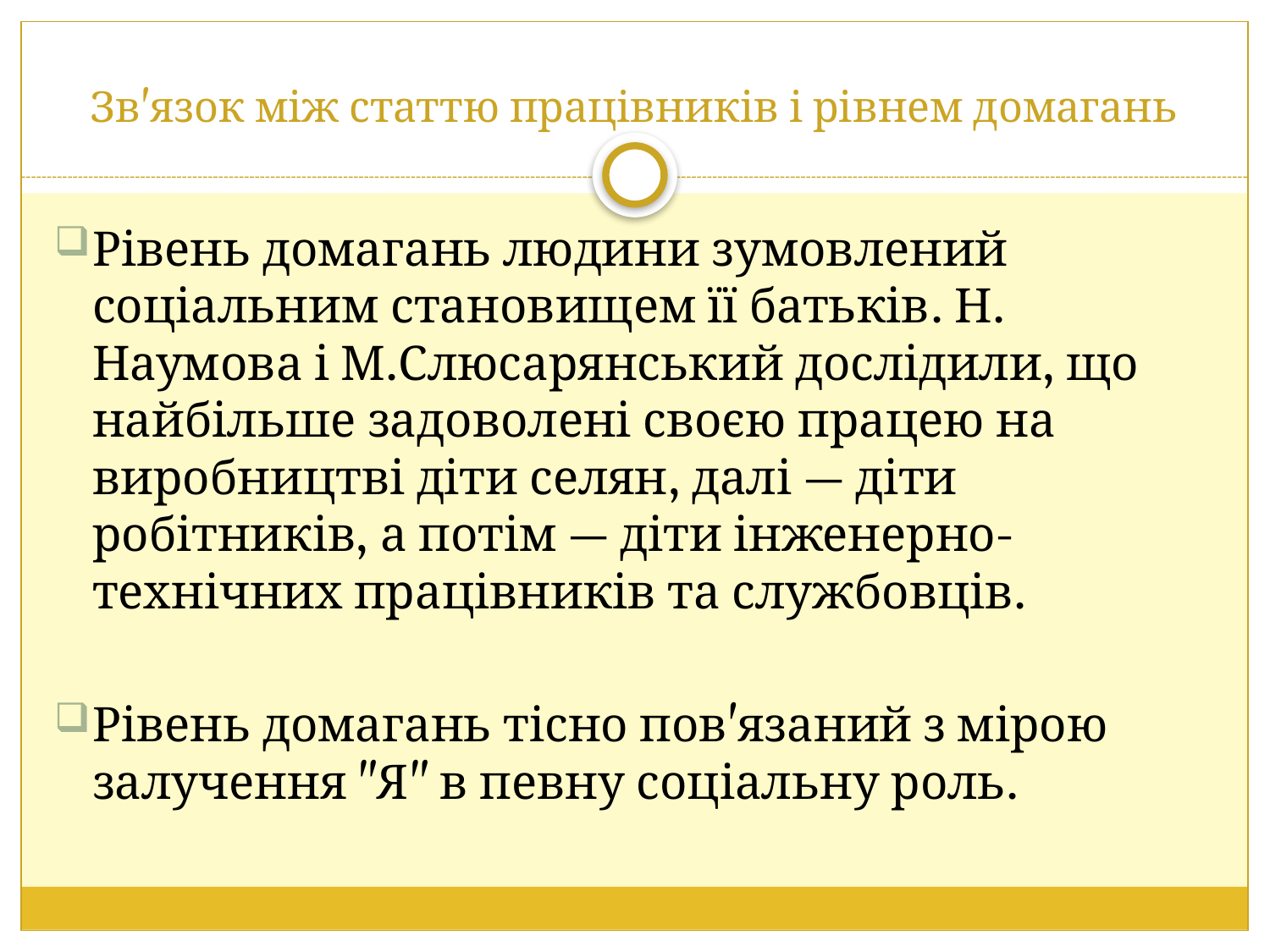

# Зв'язок між статтю працівників і рівнем домагань
Рівень домагань людини зумовлений соціальним становищем її батьків. Н. Наумова і М.Слюсарянський дослідили, що найбільше задоволені своєю працею на виробництві діти селян, далі — діти робітників, а потім — діти інженерно-технічних працівників та службовців.

Рівень домагань тісно пов'язаний з мірою залучення "Я" в певну соціальну роль.